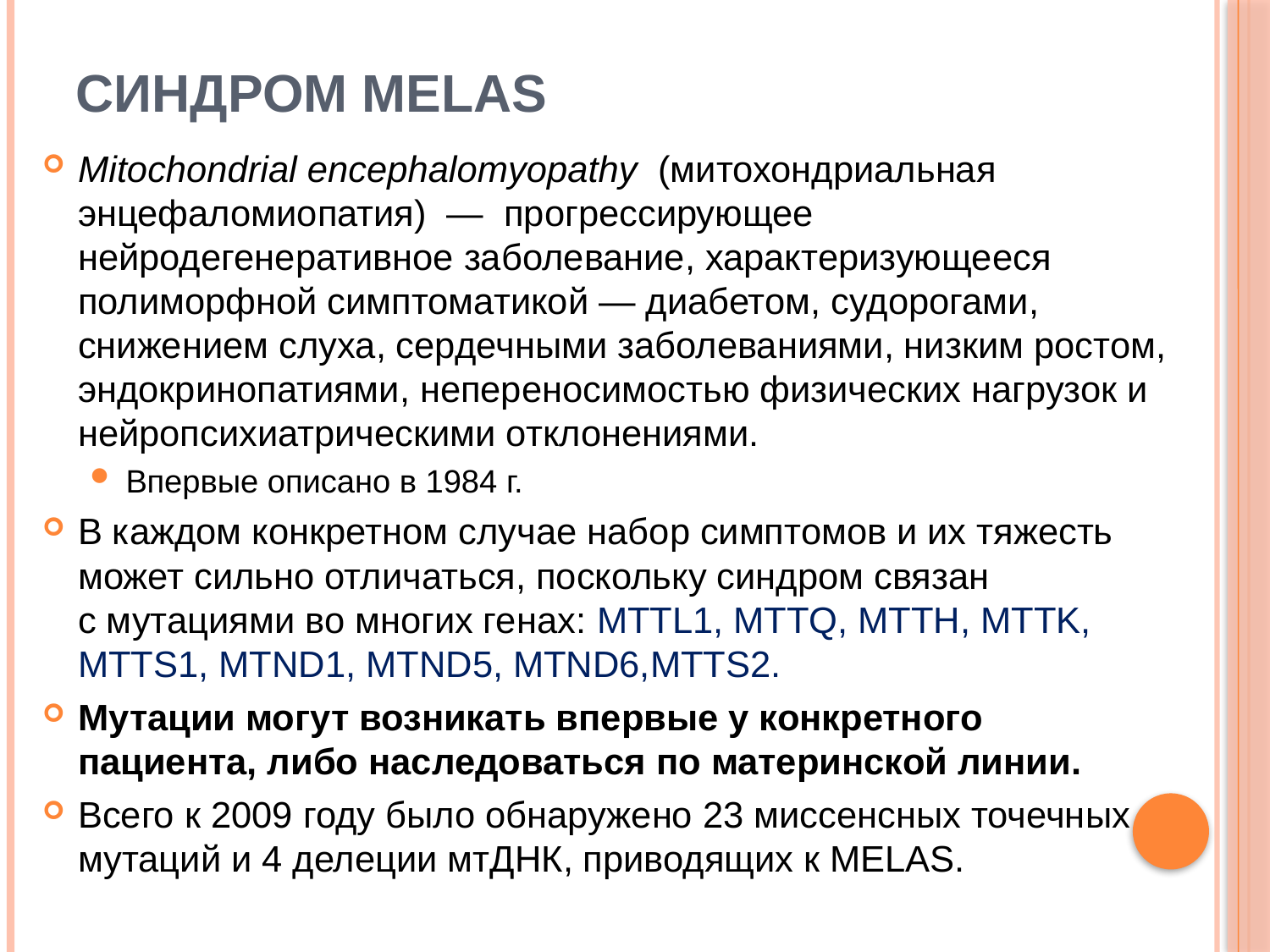

# Синдром MELAS
Mitochondrial encephalomyopathy  (митохондриальная энцефаломиопатия)  —  прогрессирующее нейродегенеративное заболевание, характеризующееся полиморфной симптоматикой — диабетом, судорогами, снижением слуха, сердечными заболеваниями, низким ростом, эндокринопатиями, непереносимостью физических нагрузок и нейропсихиатрическими отклонениями.
Впервые описано в 1984 г.
В каждом конкретном случае набор симптомов и их тяжесть может сильно отличаться, поскольку синдром связан с мутациями во многих генах: MTTL1, MTTQ, MTTH, MTTK, MTTS1, MTND1, MTND5, MTND6,MTTS2.
Мутации могут возникать впервые у конкретного пациента, либо наследоваться по материнской линии.
Всего к 2009 году было обнаружено 23 миссенсных точечных мутаций и 4 делеции мтДНК, приводящих к MELAS.